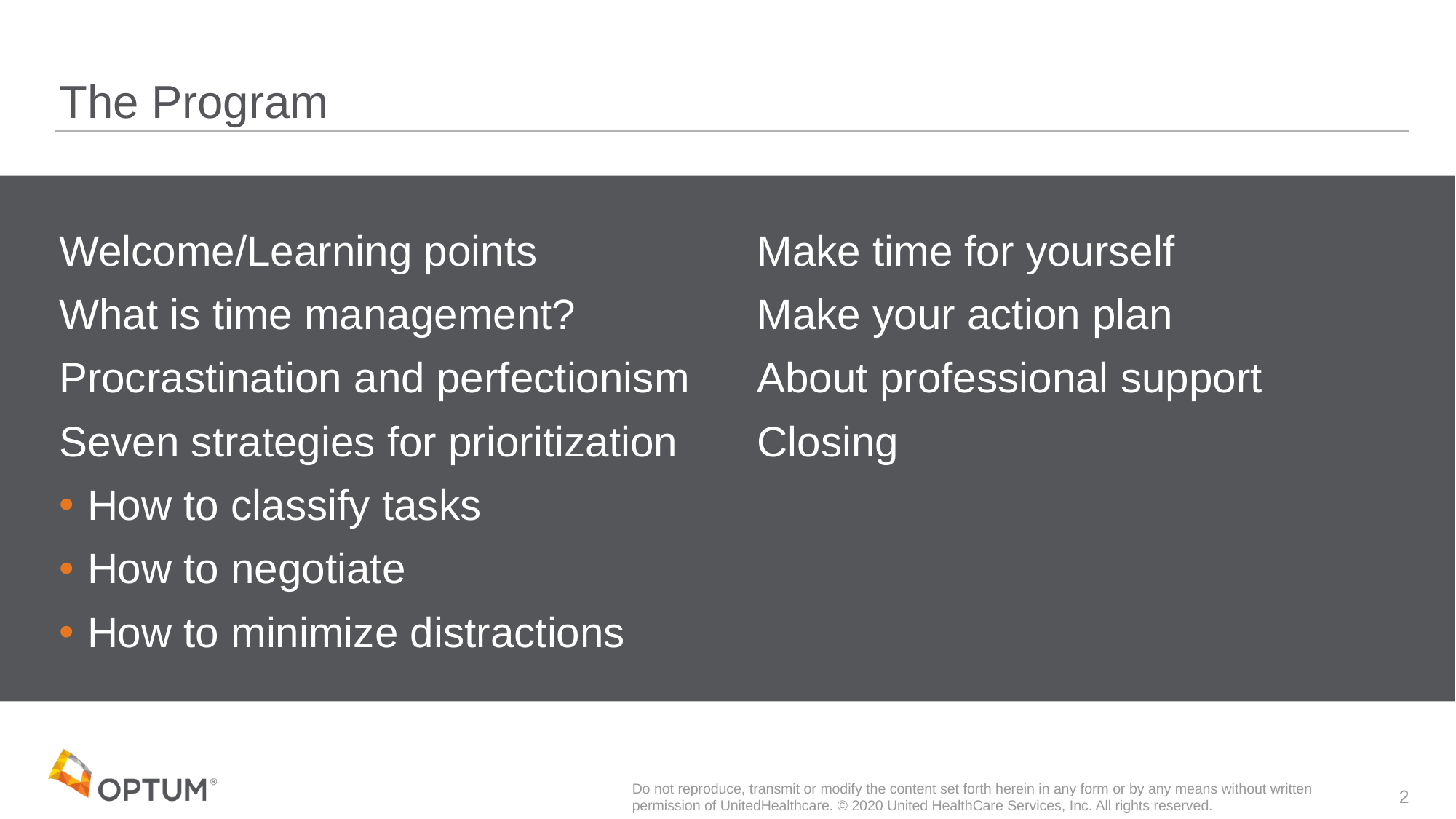

# The Program

Welcome/Learning points
What is time management?
Procrastination and perfectionism
Seven strategies for prioritization
How to classify tasks
How to negotiate
How to minimize distractions
Make time for yourself
Make your action plan
About professional support
Closing

Do not reproduce, transmit or modify the content set forth herein in any form or by any means without written permission of UnitedHealthcare. © 2020 United HealthCare Services, Inc. All rights reserved.
2